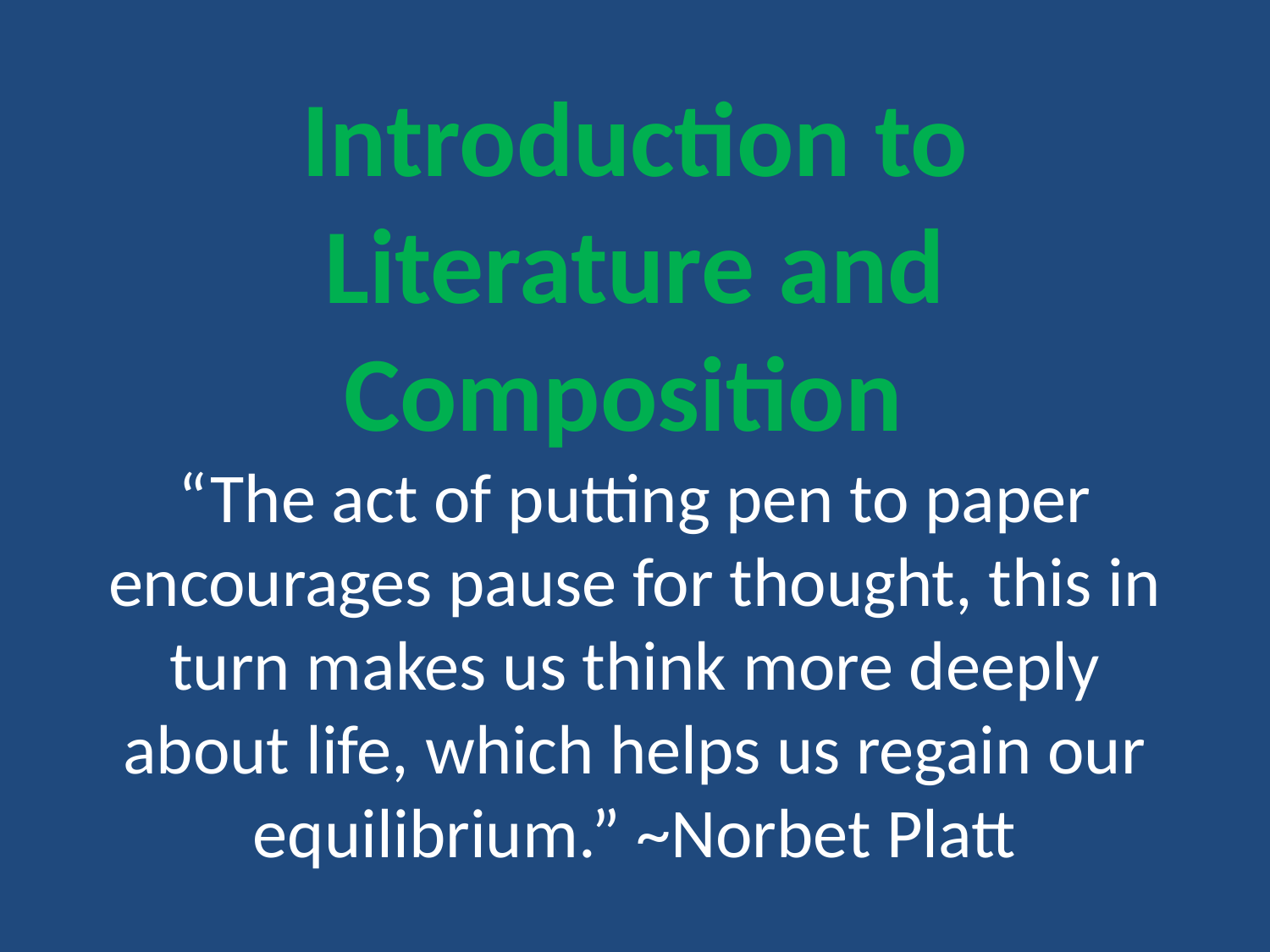

# Introduction to Literature and Composition “The act of putting pen to paper encourages pause for thought, this in turn makes us think more deeply about life, which helps us regain our equilibrium.” ~Norbet Platt